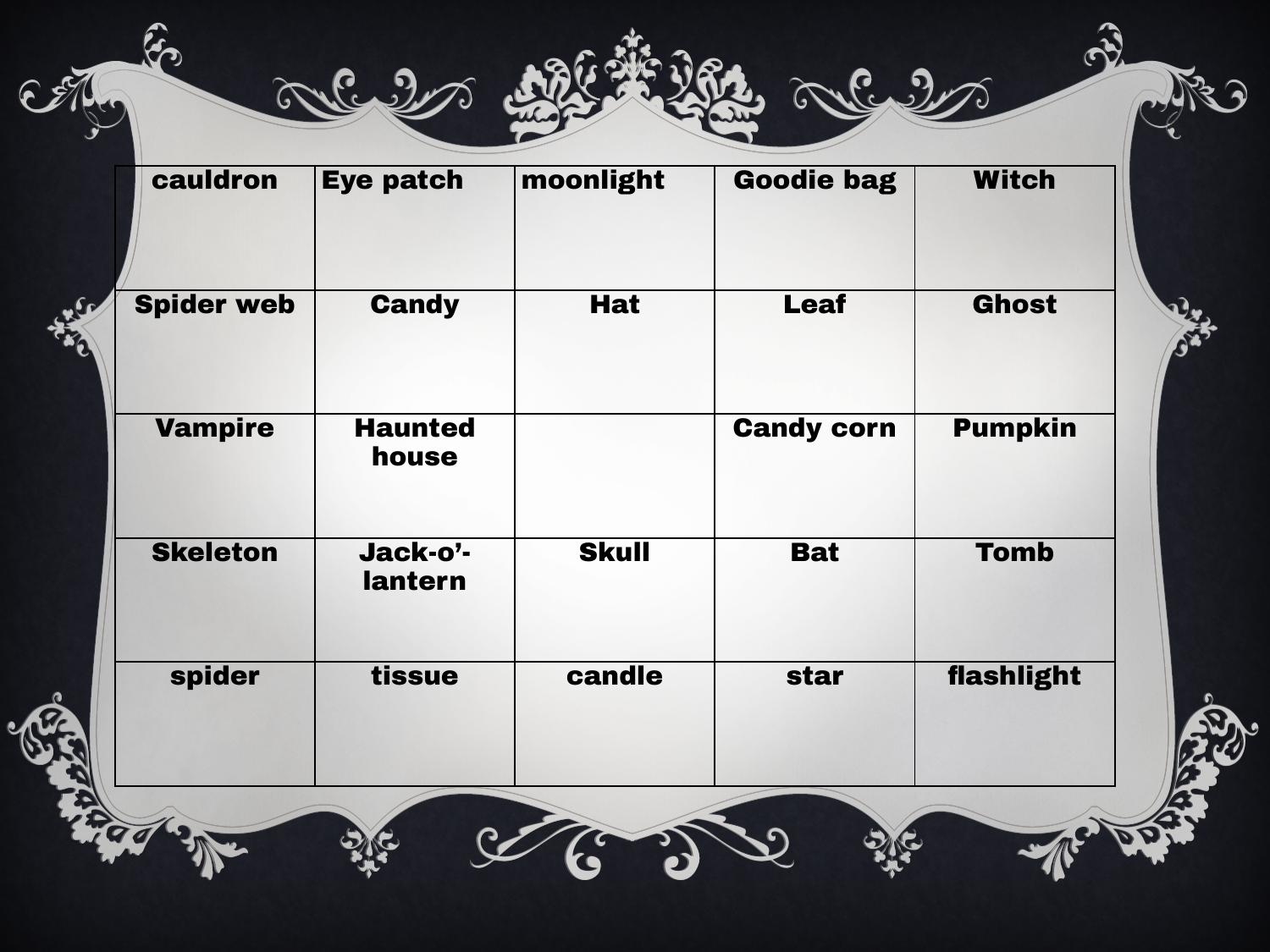

| cauldron | Eye patch | moonlight | Goodie bag | Witch |
| --- | --- | --- | --- | --- |
| Spider web | Candy | Hat | Leaf | Ghost |
| Vampire | Haunted house |  | Candy corn | Pumpkin |
| Skeleton | Jack-o’-lantern | Skull | Bat | Tomb |
| spider | tissue | candle | star | flashlight |